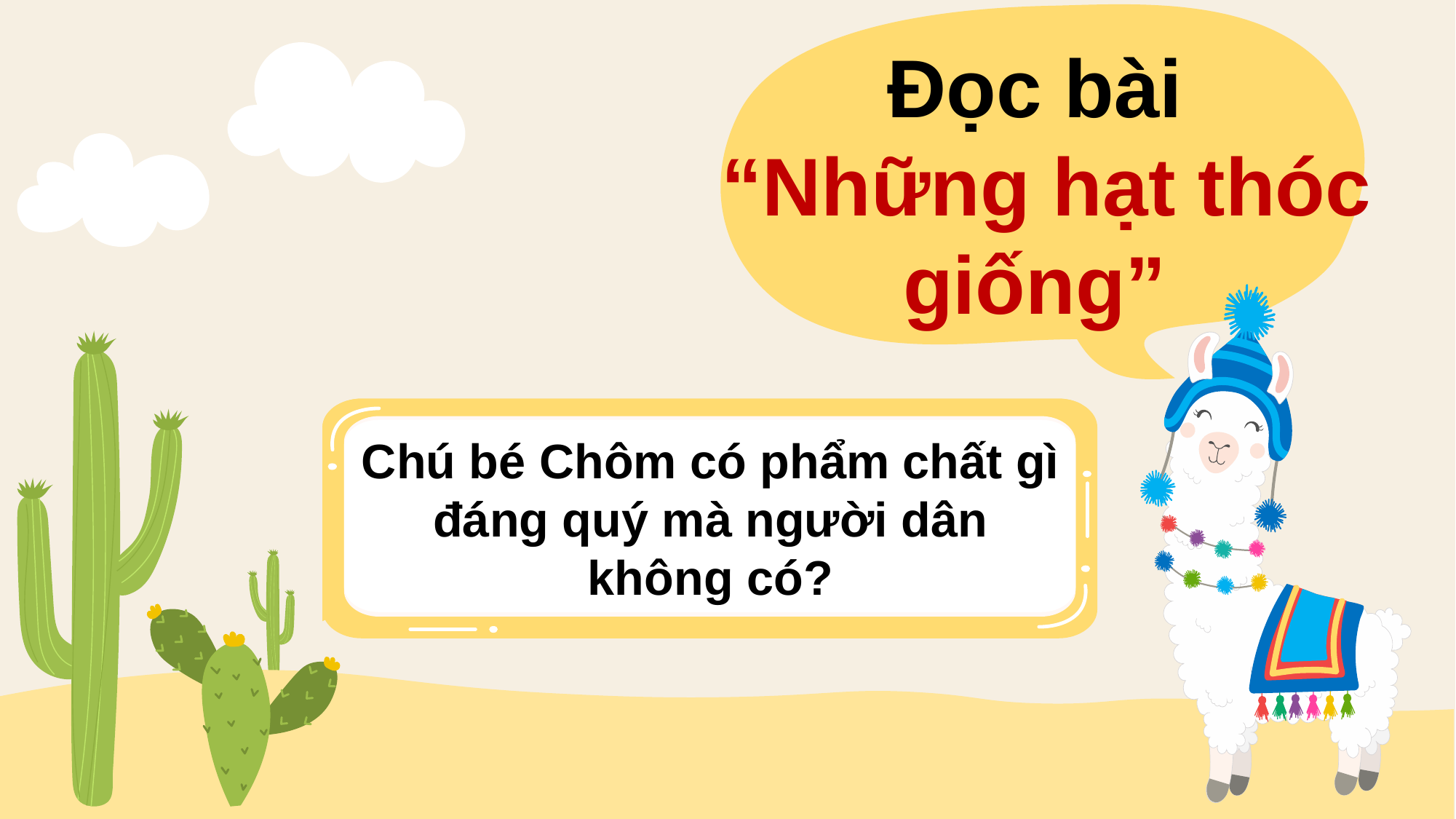

Đọc bài
 “Những hạt thóc giống”

Chú bé Chôm có phẩm chất gì đáng quý mà người dân không có?